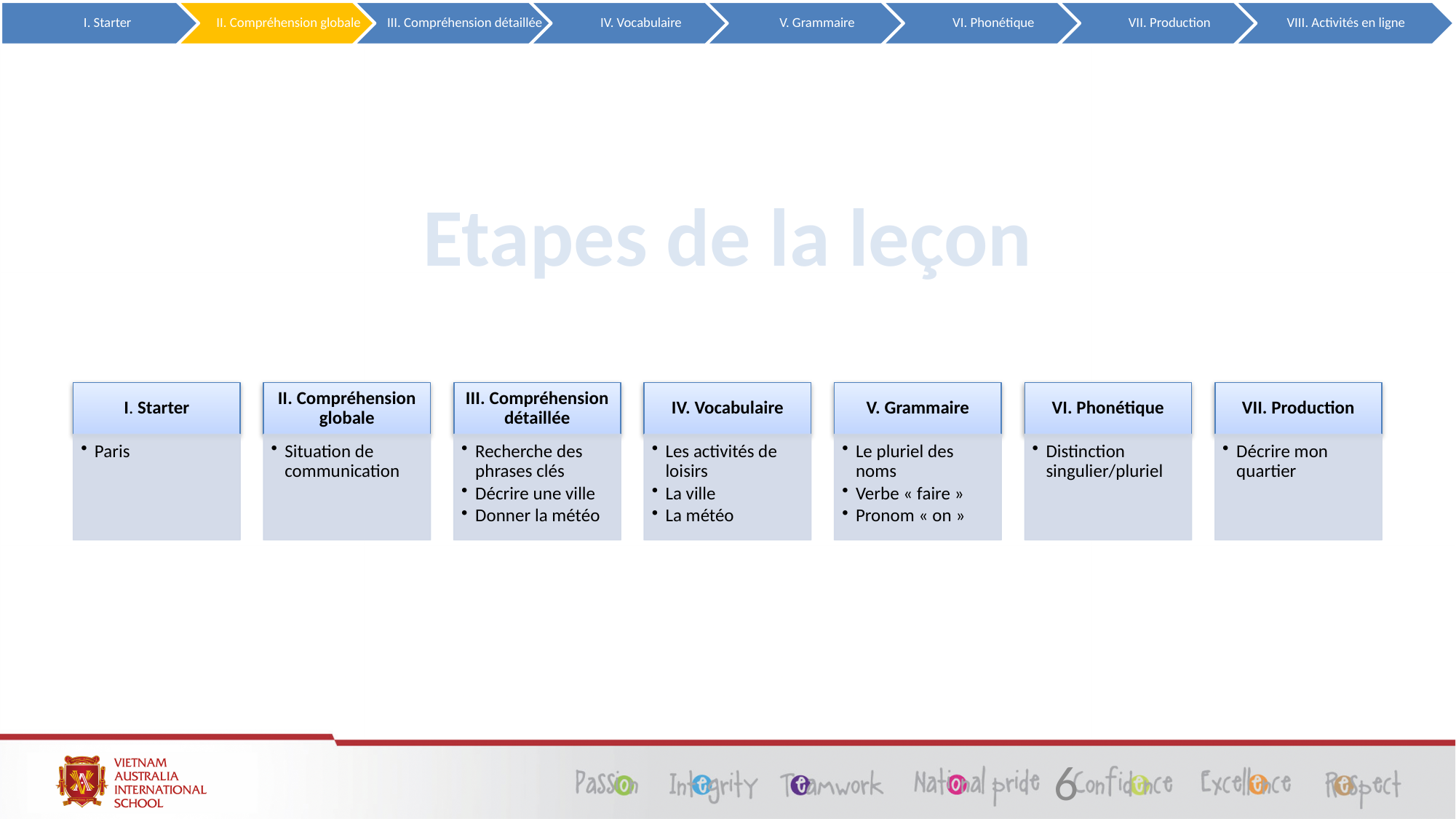

I. Starter
II. Compréhension globale
III. Compréhension détaillée
IV. Vocabulaire
V. Grammaire
VI. Phonétique
VII. Production
VIII. Activités en ligne
Etapes de la leçon
I. Starter
Paris
II. Compréhension globale
Situation de communication

III. Compréhension détaillée
Recherche des phrases clés
Décrire une ville
Donner la météo
IV. Vocabulaire
Les activités de loisirs
La ville
La météo
V. Grammaire
Le pluriel des noms
Verbe « faire »
Pronom « on »
VI. Phonétique
Distinction singulier/pluriel
VII. Production
Décrire mon quartier
6